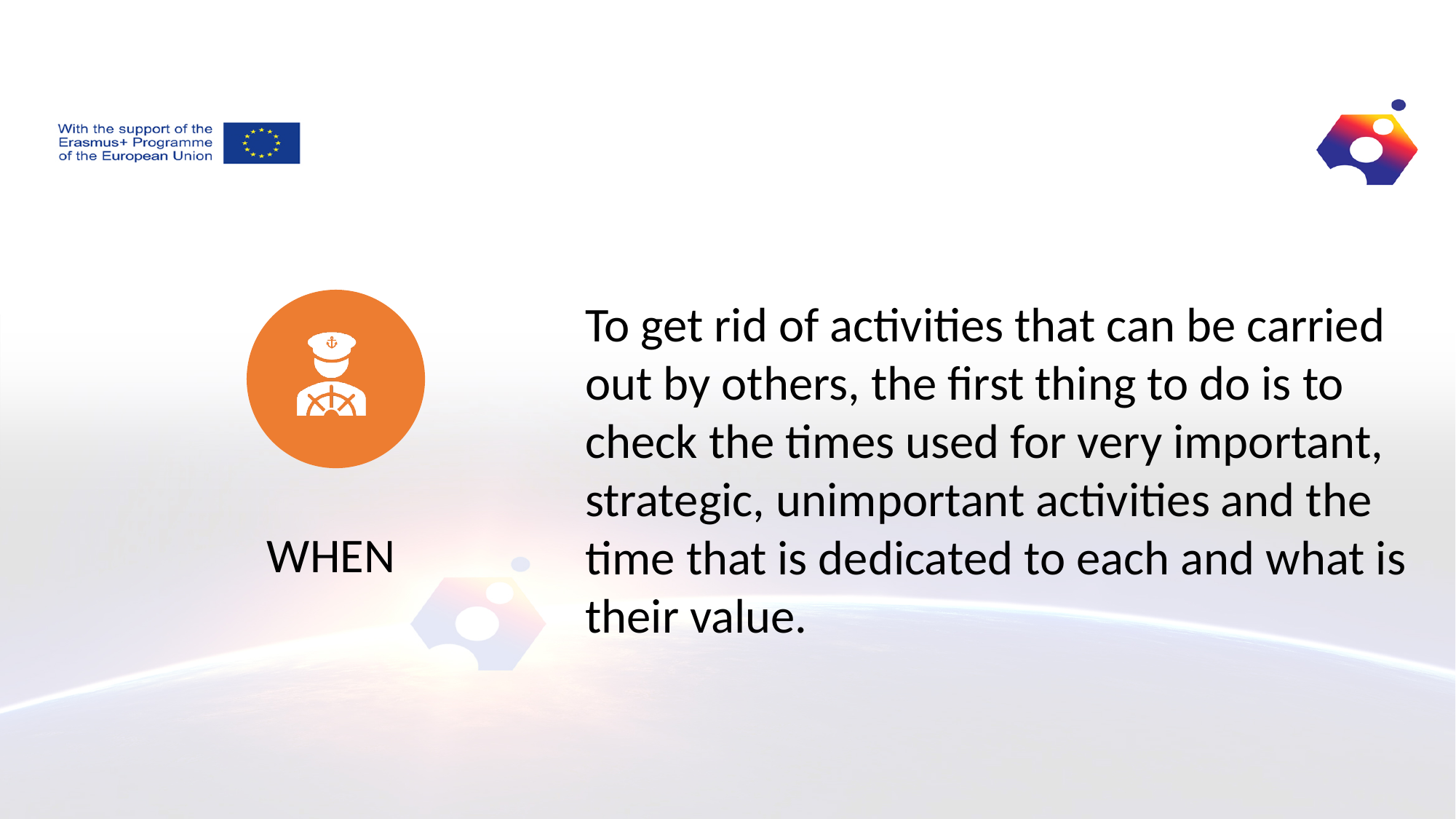

To get rid of activities that can be carried out by others, the first thing to do is to check the times used for very important, strategic, unimportant activities and the time that is dedicated to each and what is their value.

when